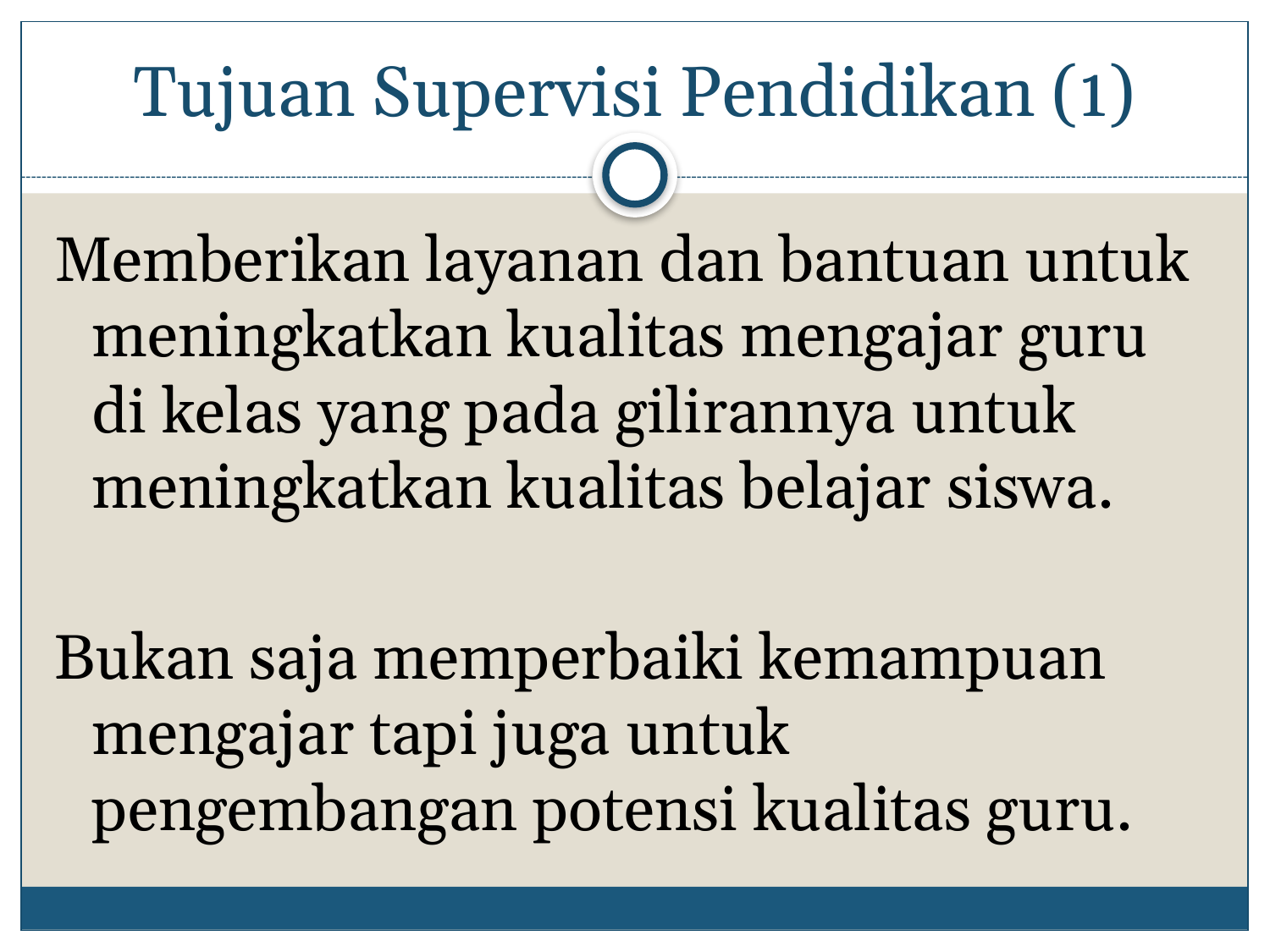

# Tujuan Supervisi Pendidikan (1)
Memberikan layanan dan bantuan untuk meningkatkan kualitas mengajar guru di kelas yang pada gilirannya untuk meningkatkan kualitas belajar siswa.
Bukan saja memperbaiki kemampuan mengajar tapi juga untuk pengembangan potensi kualitas guru.